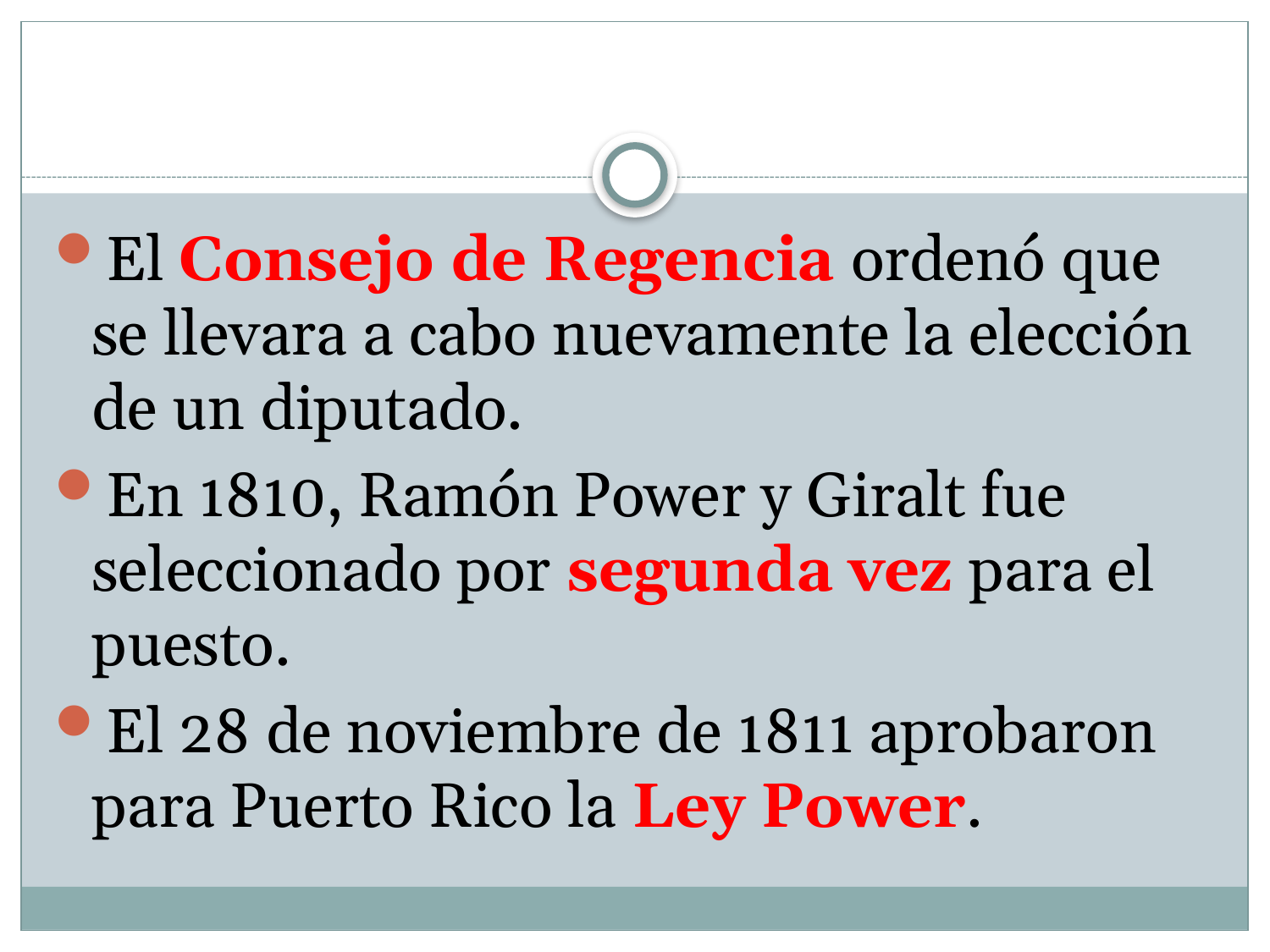

#
El Consejo de Regencia ordenó que se llevara a cabo nuevamente la elección de un diputado.
En 1810, Ramón Power y Giralt fue seleccionado por segunda vez para el puesto.
El 28 de noviembre de 1811 aprobaron para Puerto Rico la Ley Power.